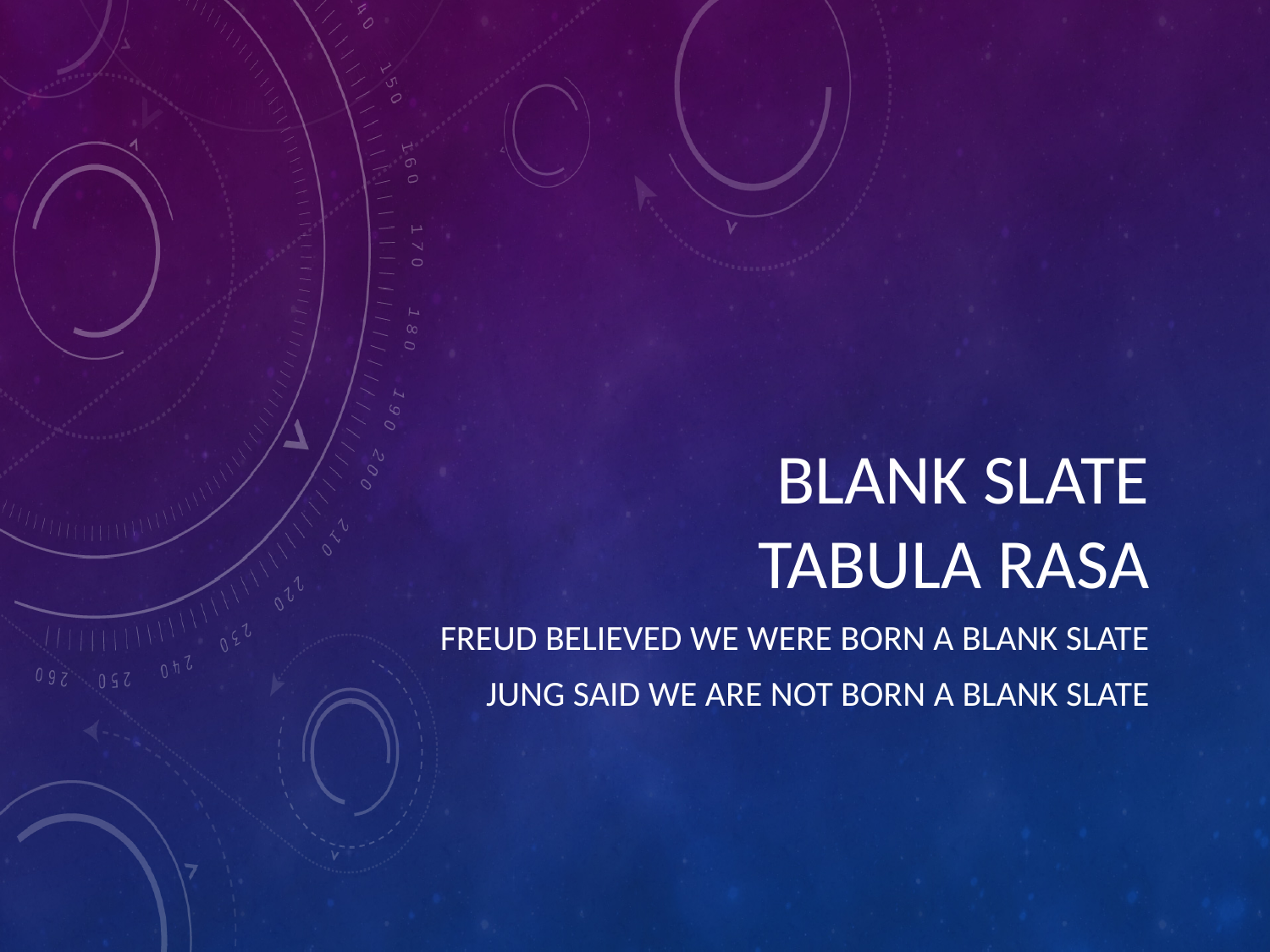

# Blank slate tabula rasa
Freud believed we were born a blank slate
Jung said we are not born a blank slate